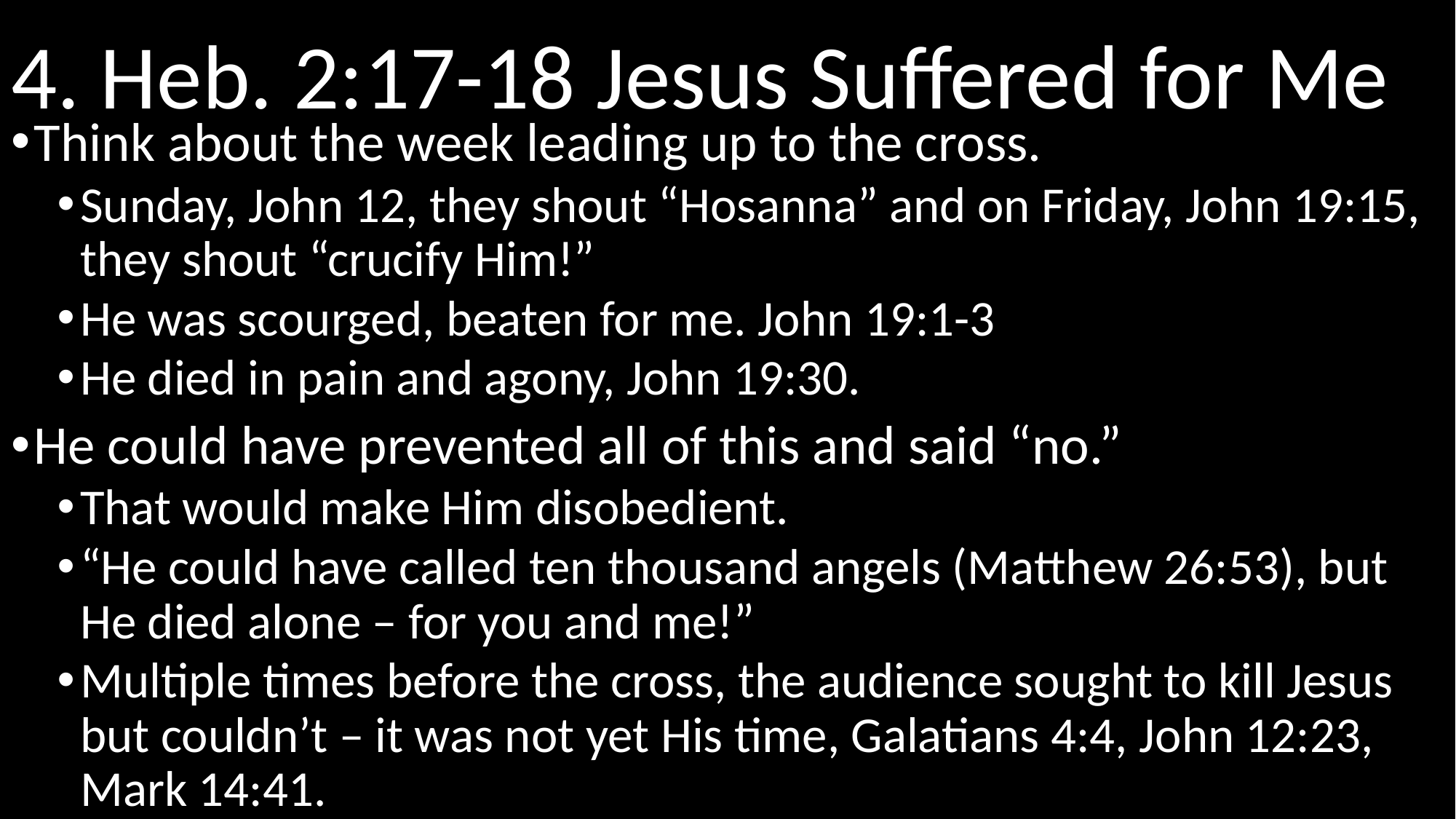

# 4. Heb. 2:17-18 Jesus Suffered for Me
Think about the week leading up to the cross.
Sunday, John 12, they shout “Hosanna” and on Friday, John 19:15, they shout “crucify Him!”
He was scourged, beaten for me. John 19:1-3
He died in pain and agony, John 19:30.
He could have prevented all of this and said “no.”
That would make Him disobedient.
“He could have called ten thousand angels (Matthew 26:53), but He died alone – for you and me!”
Multiple times before the cross, the audience sought to kill Jesus but couldn’t – it was not yet His time, Galatians 4:4, John 12:23, Mark 14:41.